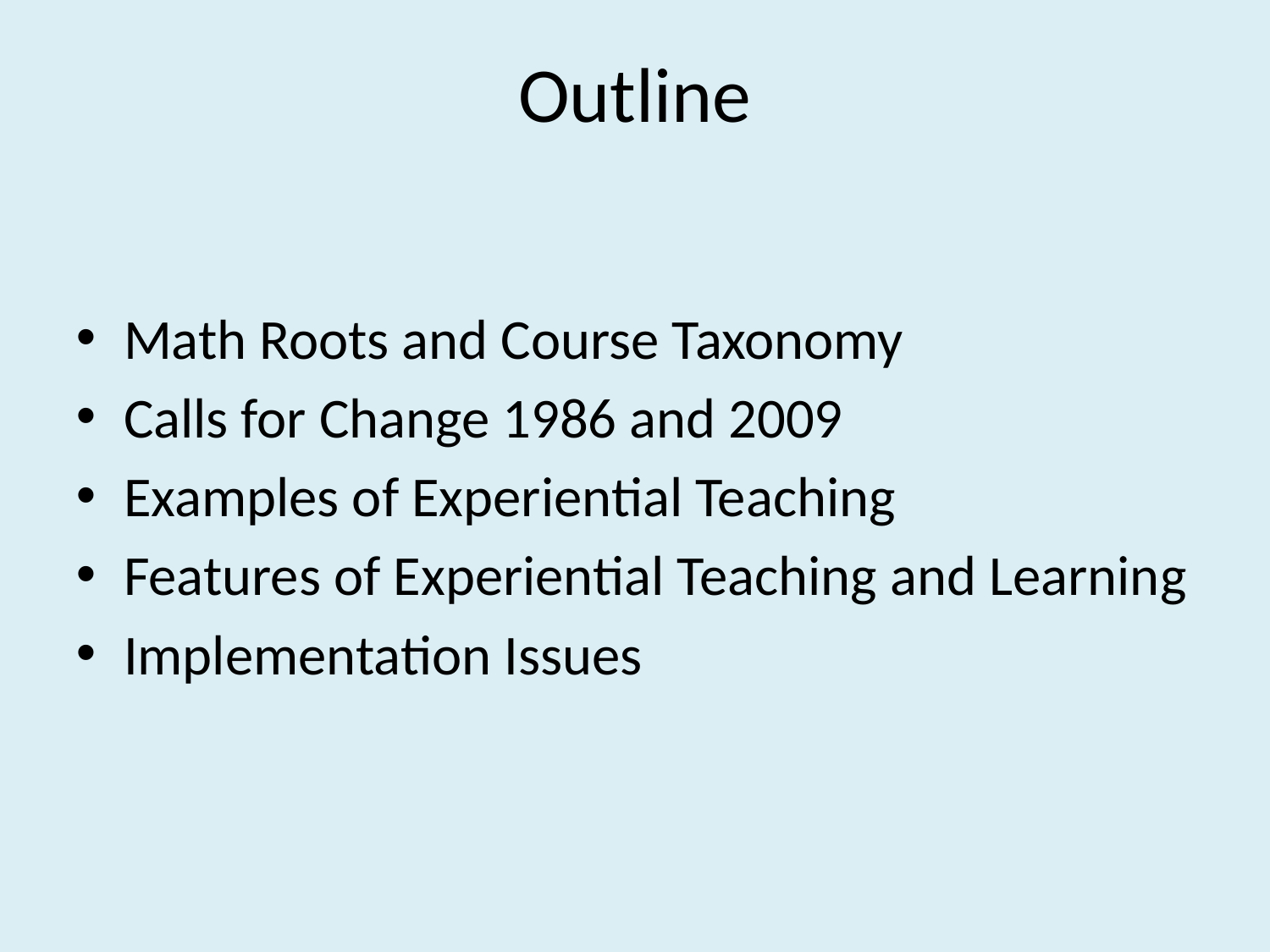

# Outline
Math Roots and Course Taxonomy
Calls for Change 1986 and 2009
Examples of Experiential Teaching
Features of Experiential Teaching and Learning
Implementation Issues